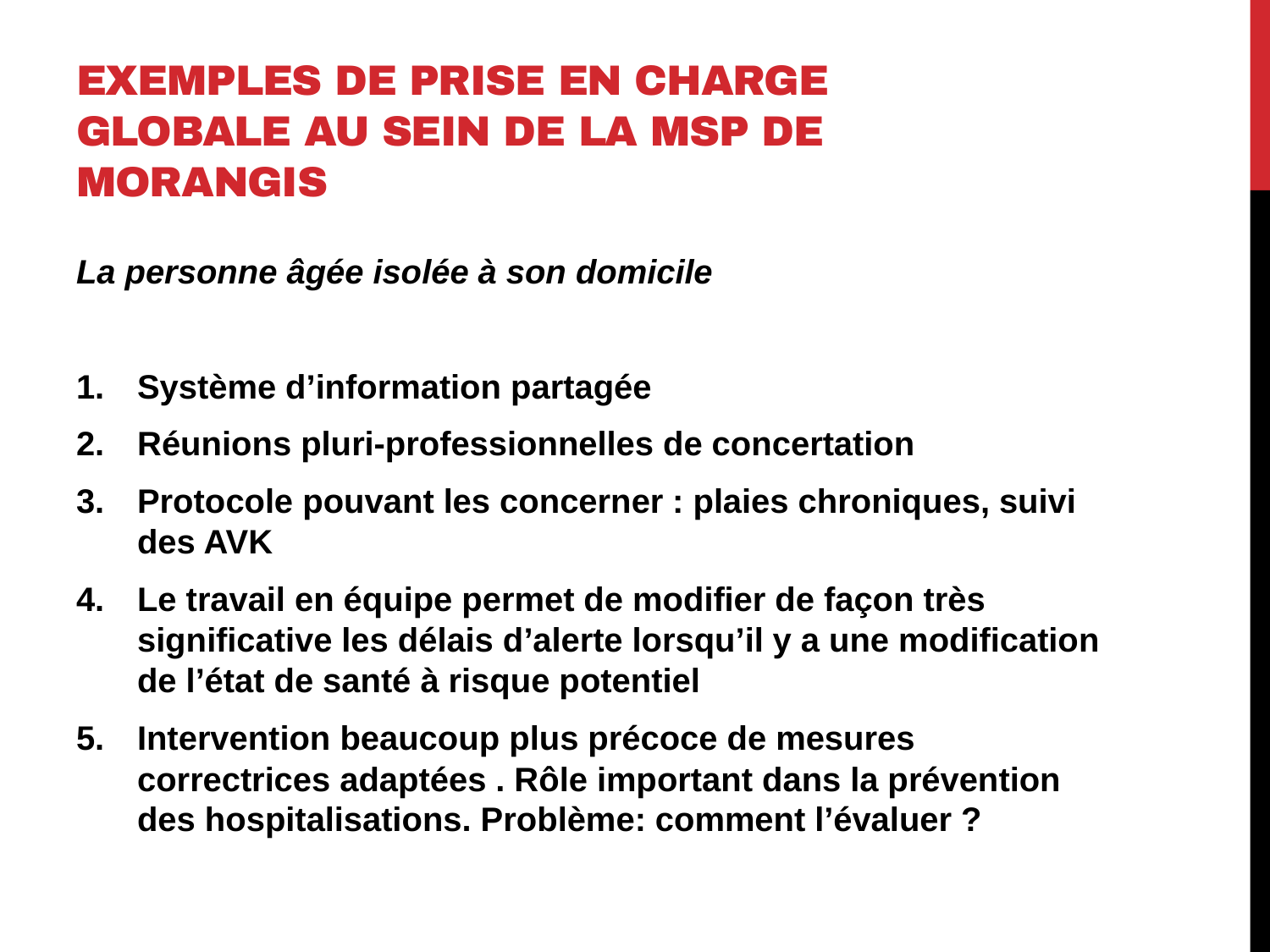

# Exemples de prise en charge globale au sein de la msp de morangis
La personne âgée isolée à son domicile

Système d’information partagée
Réunions pluri-professionnelles de concertation
Protocole pouvant les concerner : plaies chroniques, suivi des AVK
Le travail en équipe permet de modifier de façon très significative les délais d’alerte lorsqu’il y a une modification de l’état de santé à risque potentiel
Intervention beaucoup plus précoce de mesures correctrices adaptées . Rôle important dans la prévention des hospitalisations. Problème: comment l’évaluer ?